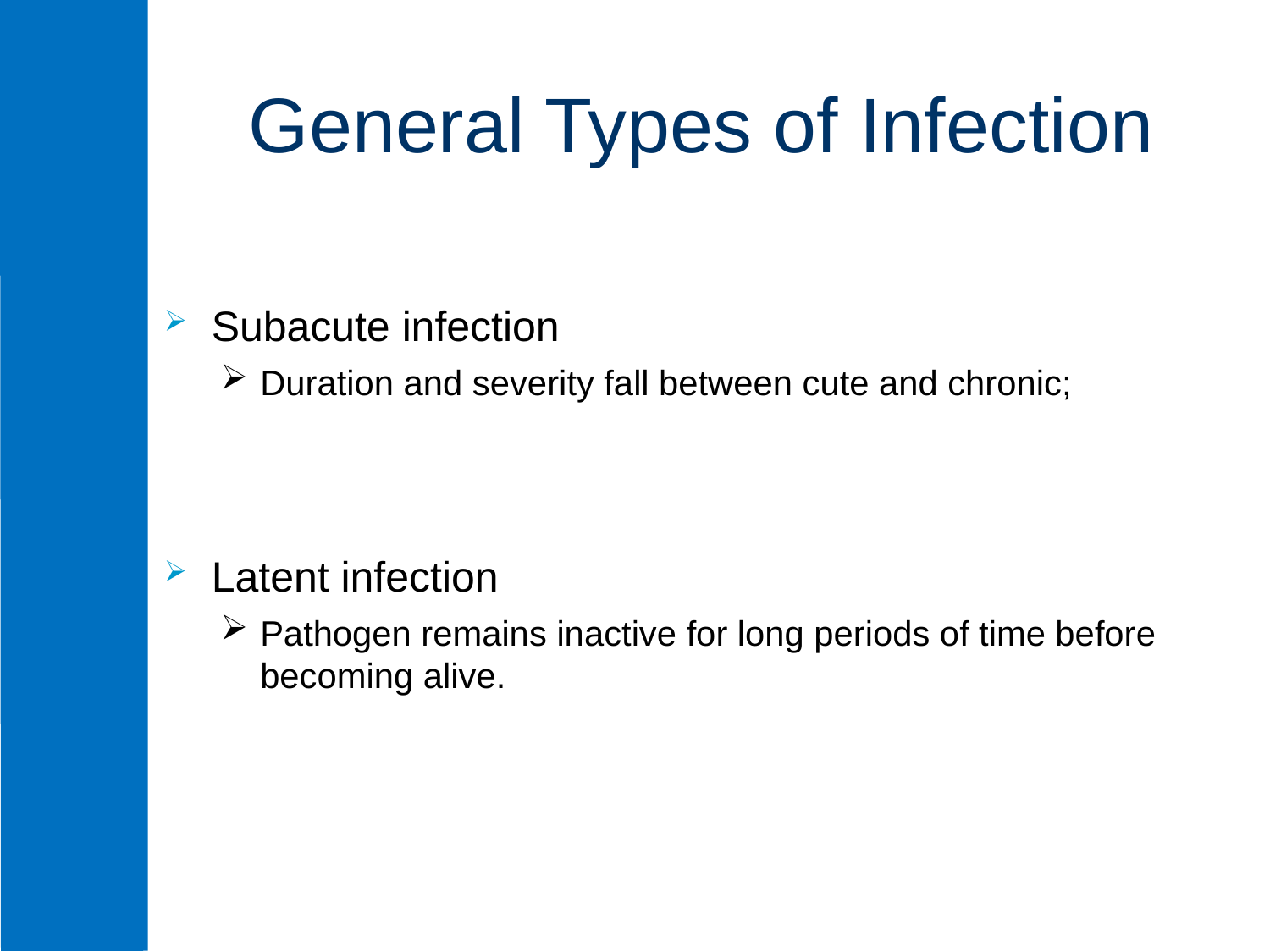

# General Types of Infection

Subacute infection
Duration and severity fall between cute and chronic;

Latent infection
Pathogen remains inactive for long periods of time before becoming alive.